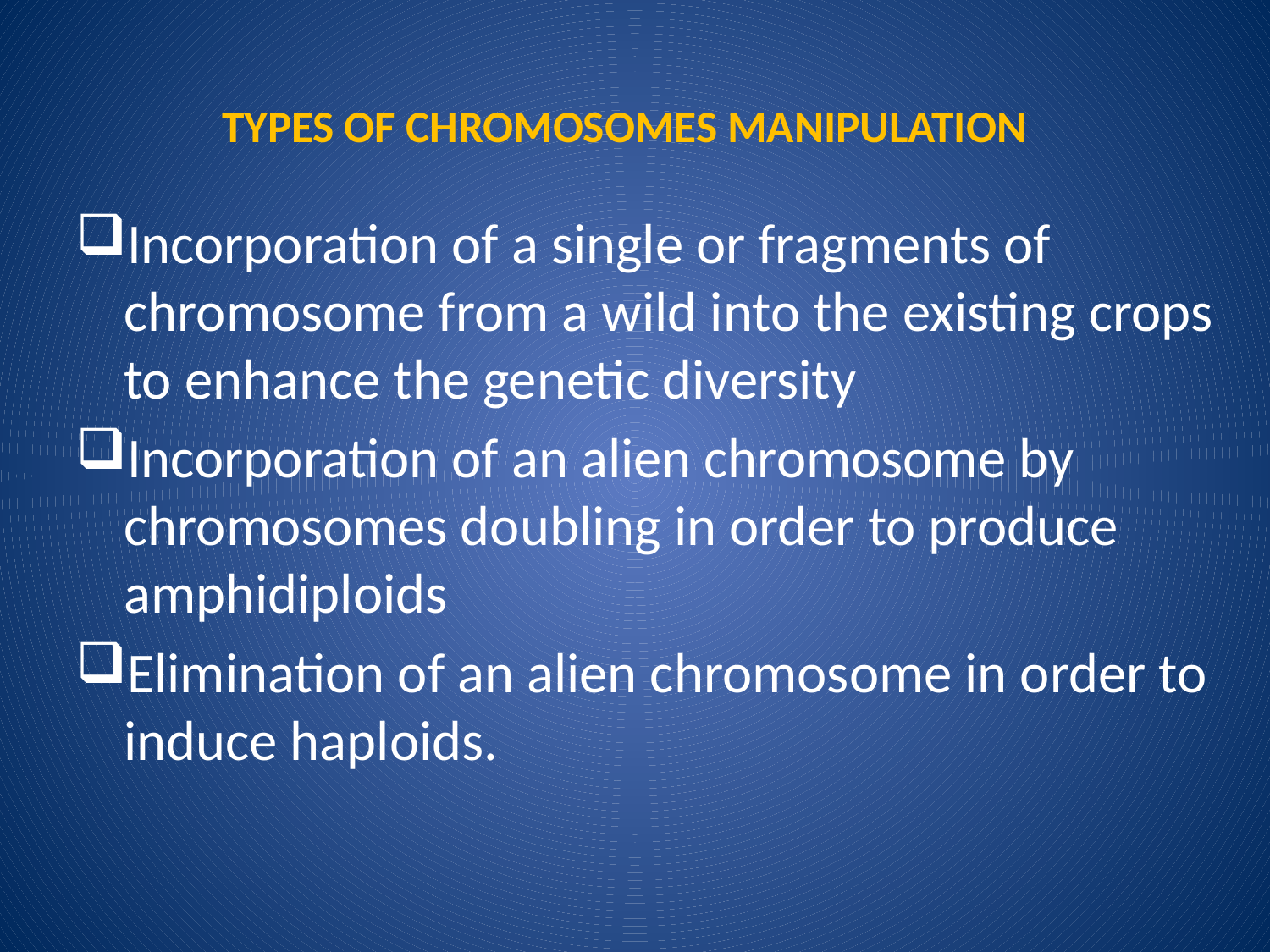

# TYPES OF CHROMOSOMES MANIPULATION
Incorporation of a single or fragments of chromosome from a wild into the existing crops to enhance the genetic diversity
Incorporation of an alien chromosome by chromosomes doubling in order to produce amphidiploids
Elimination of an alien chromosome in order to induce haploids.